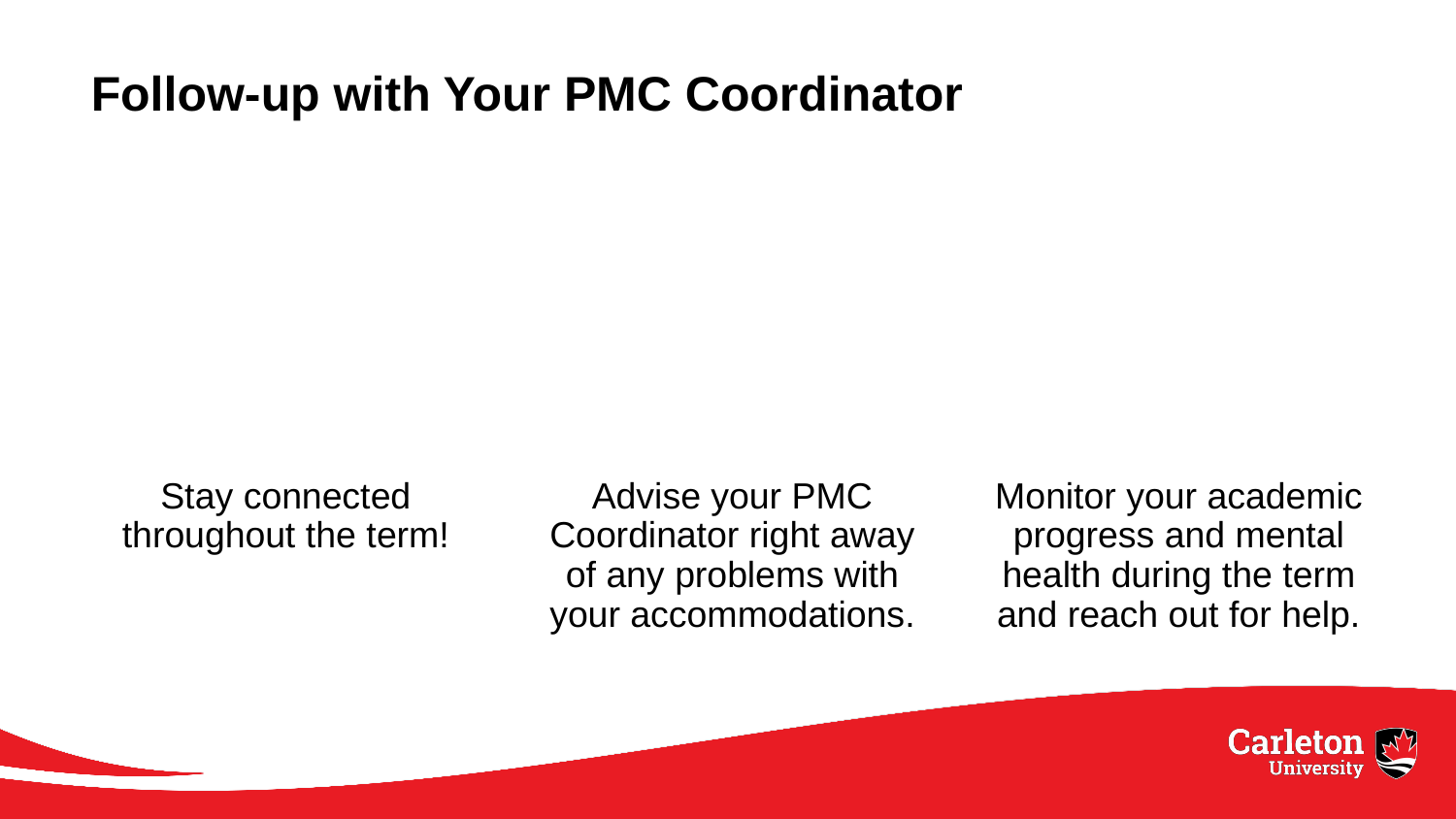

# Follow-up with Your PMC Coordinator
Stay connected throughout the term!
Advise your PMC Coordinator right away of any problems with your accommodations.
Monitor your academic progress and mental health during the term and reach out for help.